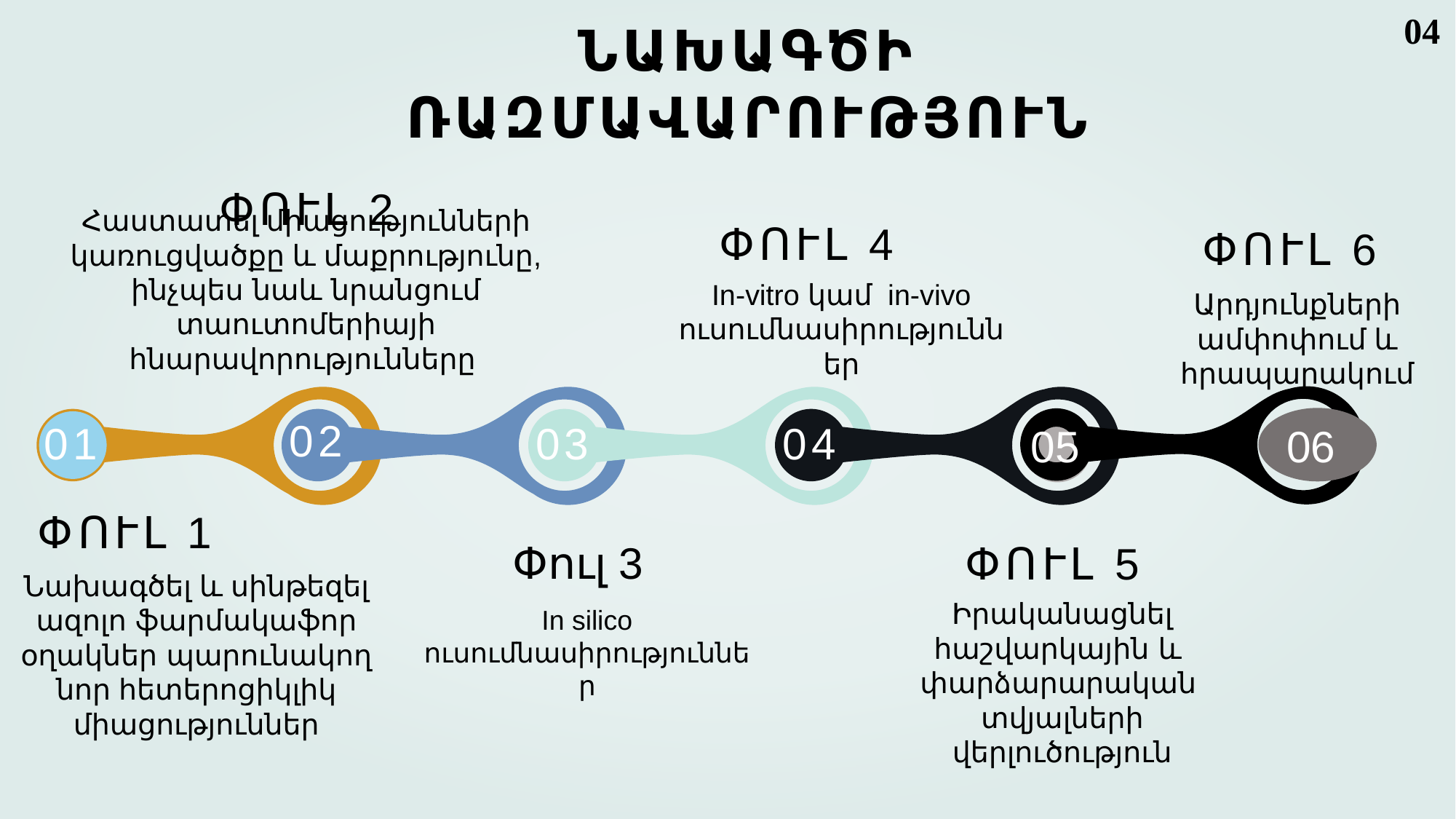

# Նախագծի Ռազմավարություն
04
Փուլ 2
Հաստատել միացությունների կառուցվածքը և մաքրությունը, ինչպես նաև նրանցում տաուտոմերիայի հնարավորությունները
Փուլ 4
Փուլ 6
In-vitro կամ  in-vivo ուսումնասիրություններ
Արդյունքների ամփոփում և հրապարակում

06

02
01
03
04
05

Փուլ 1
Փուլ 3
Փուլ 5
Նախագծել և սինթեզել ազոլո ֆարմակաֆոր օղակներ պարունակող նոր հետերոցիկլիկ միացություններ
Իրականացնել հաշվարկային և  փարձարարական  տվյալների վերլուծություն
In silico ուսումնասիրություններ